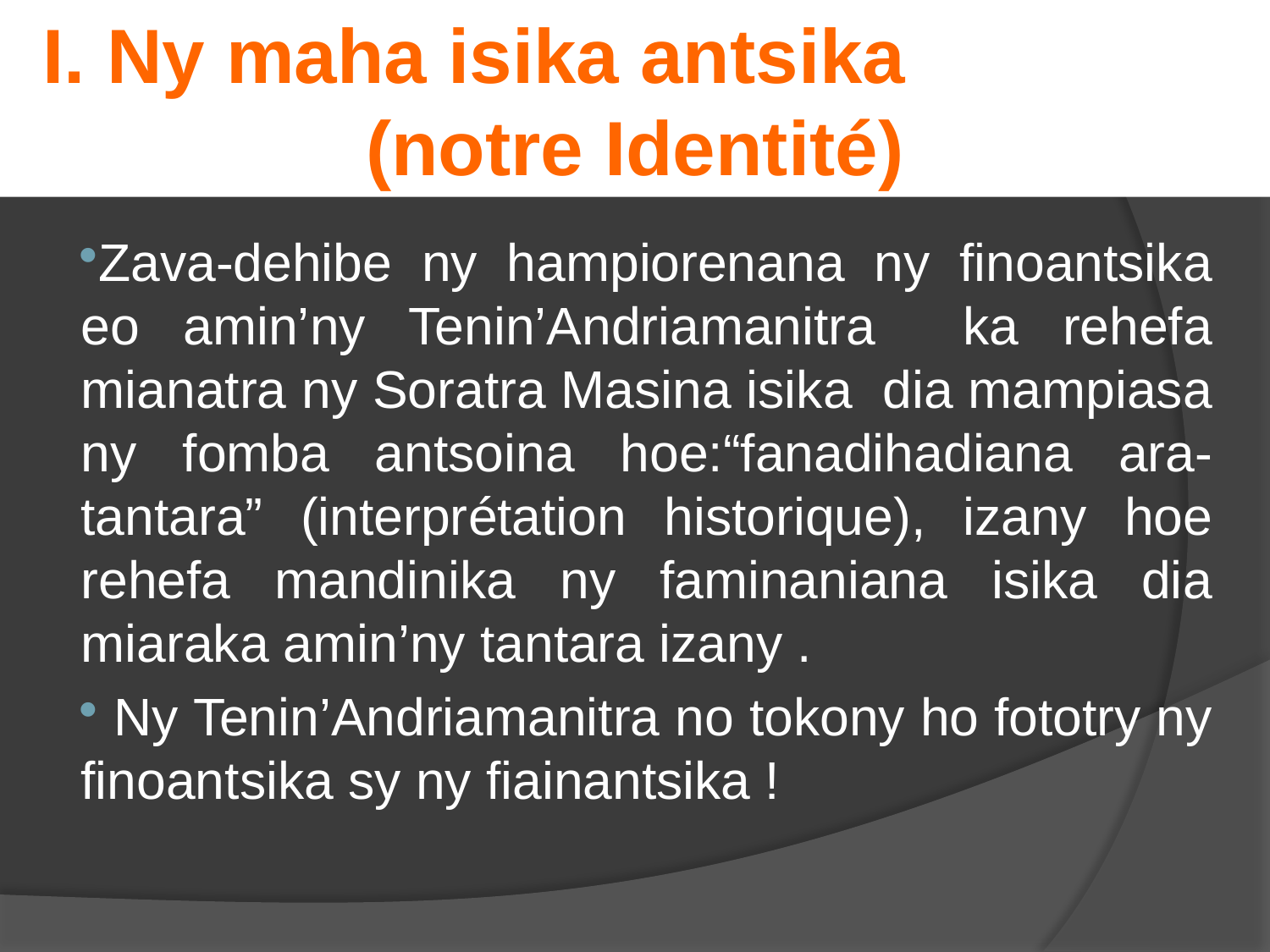

# I. Ny maha isika antsika                (notre Identité)
Zava-dehibe ny hampiorenana ny finoantsika eo amin’ny Tenin’Andriamanitra  ka rehefa mianatra ny Soratra Masina isika  dia mampiasa ny fomba antsoina hoe:“fanadihadiana ara-tantara” (interprétation historique), izany hoe rehefa mandinika ny faminaniana isika dia miaraka amin’ny tantara izany .
 Ny Tenin’Andriamanitra no tokony ho fototry ny finoantsika sy ny fiainantsika !